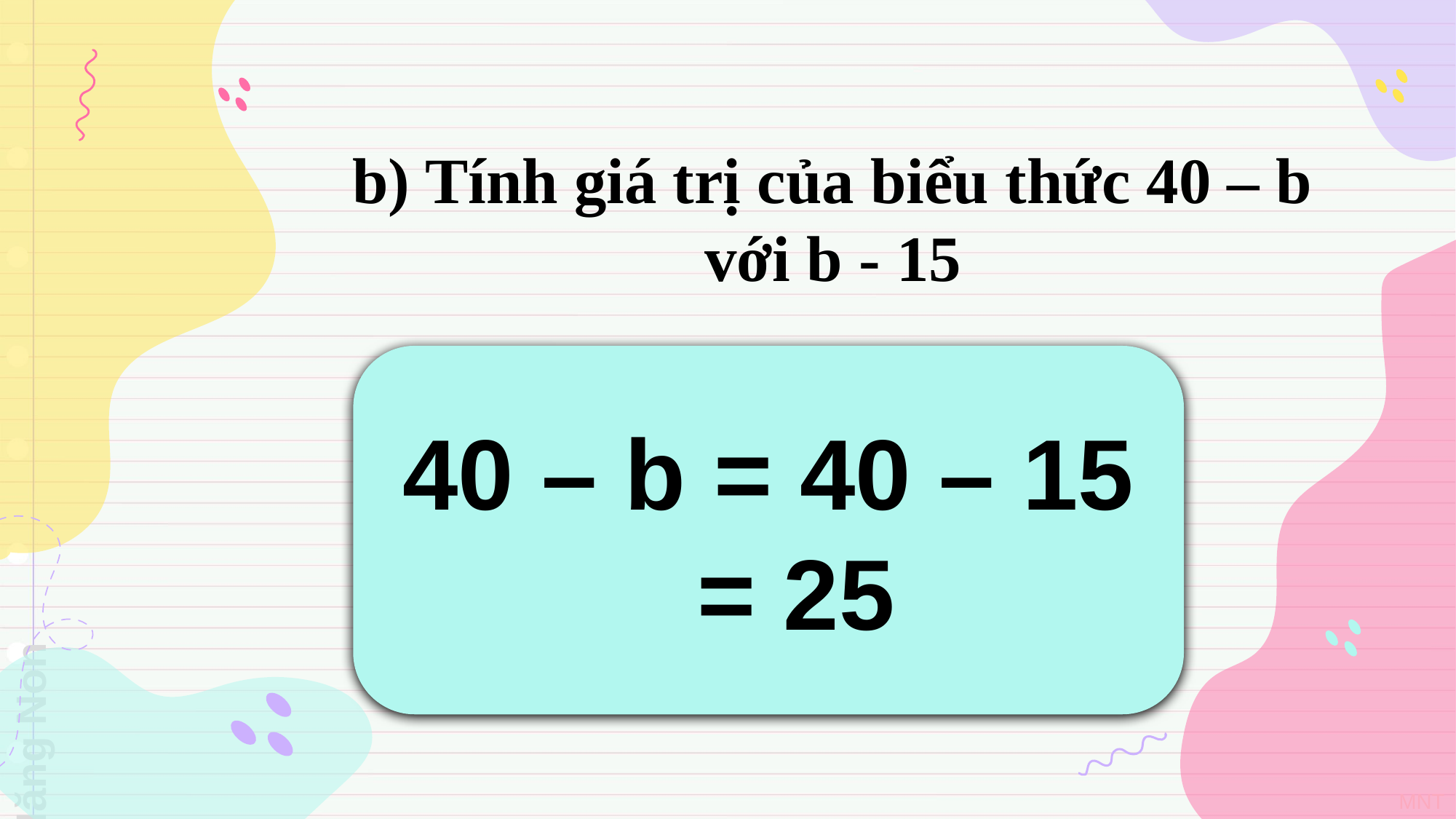

b) Tính giá trị của biểu thức 40 – b với b - 15
40 – b = 40 – 15
   = 25